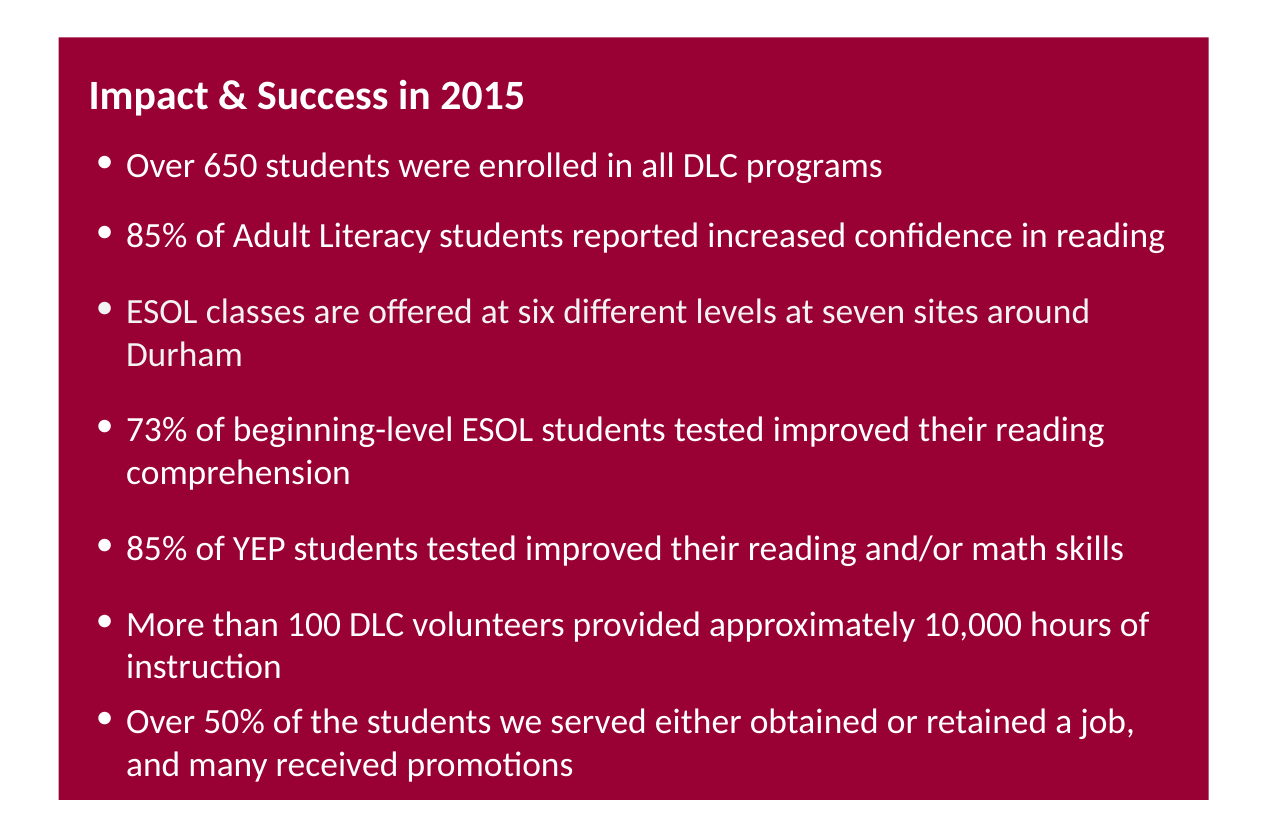

Impact & Success in 2015
Over 650 students were enrolled in all DLC programs
85% of Adult Literacy students reported increased confidence in reading
ESOL classes are offered at six different levels at seven sites around Durham
73% of beginning-level ESOL students tested improved their reading comprehension
85% of YEP students tested improved their reading and/or math skills
More than 100 DLC volunteers provided approximately 10,000 hours of instruction
Over 50% of the students we served either obtained or retained a job, and many received promotions
5